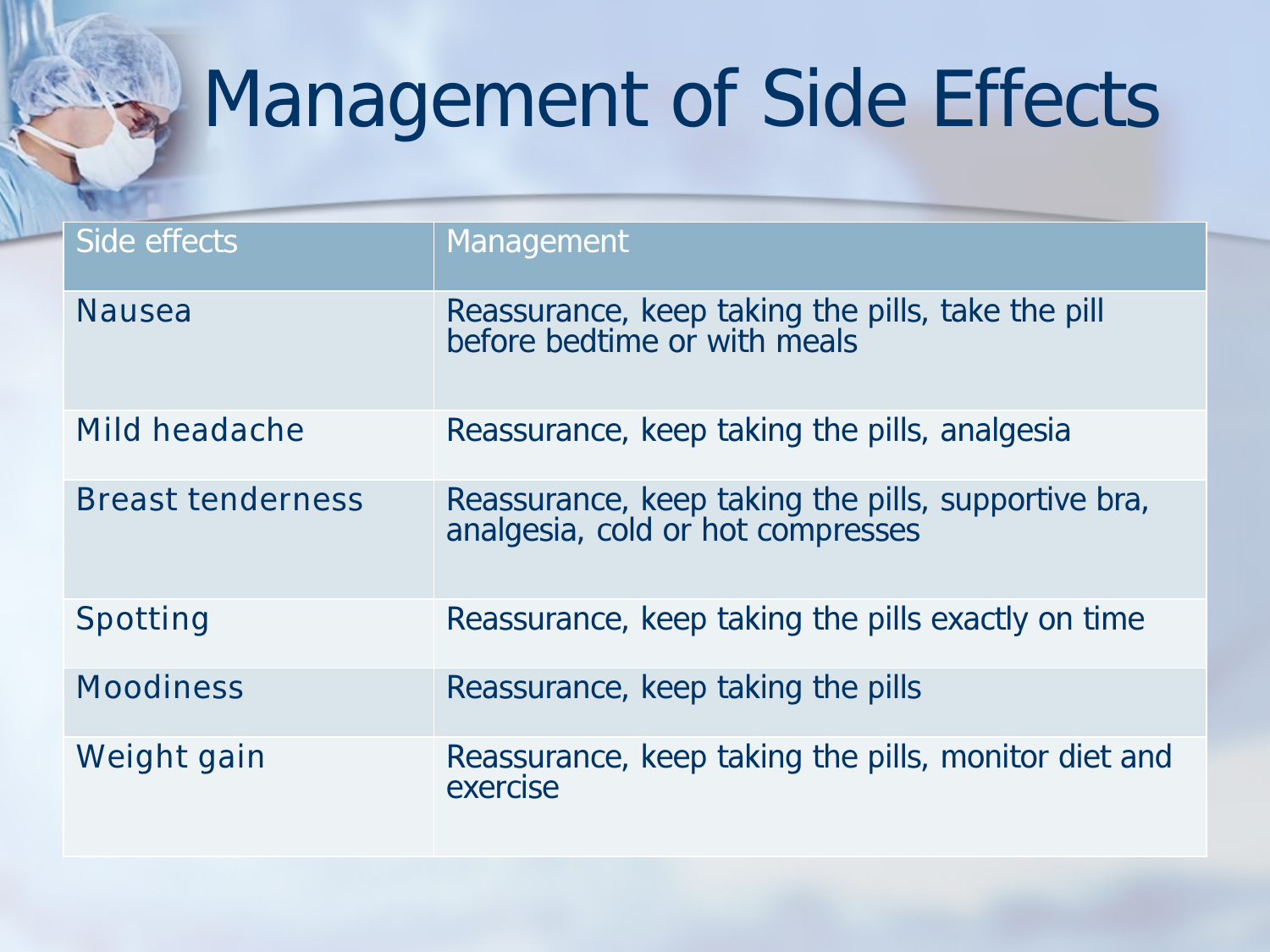

# Management of Side Effects
| Side effects | Management |
| --- | --- |
| Nausea | Reassurance, keep taking the pills, take the pill before bedtime or with meals |
| Mild headache | Reassurance, keep taking the pills, analgesia |
| Breast tenderness | Reassurance, keep taking the pills, supportive bra, analgesia, cold or hot compresses |
| Spotting | Reassurance, keep taking the pills exactly on time |
| Moodiness | Reassurance, keep taking the pills |
| Weight gain | Reassurance, keep taking the pills, monitor diet and exercise |